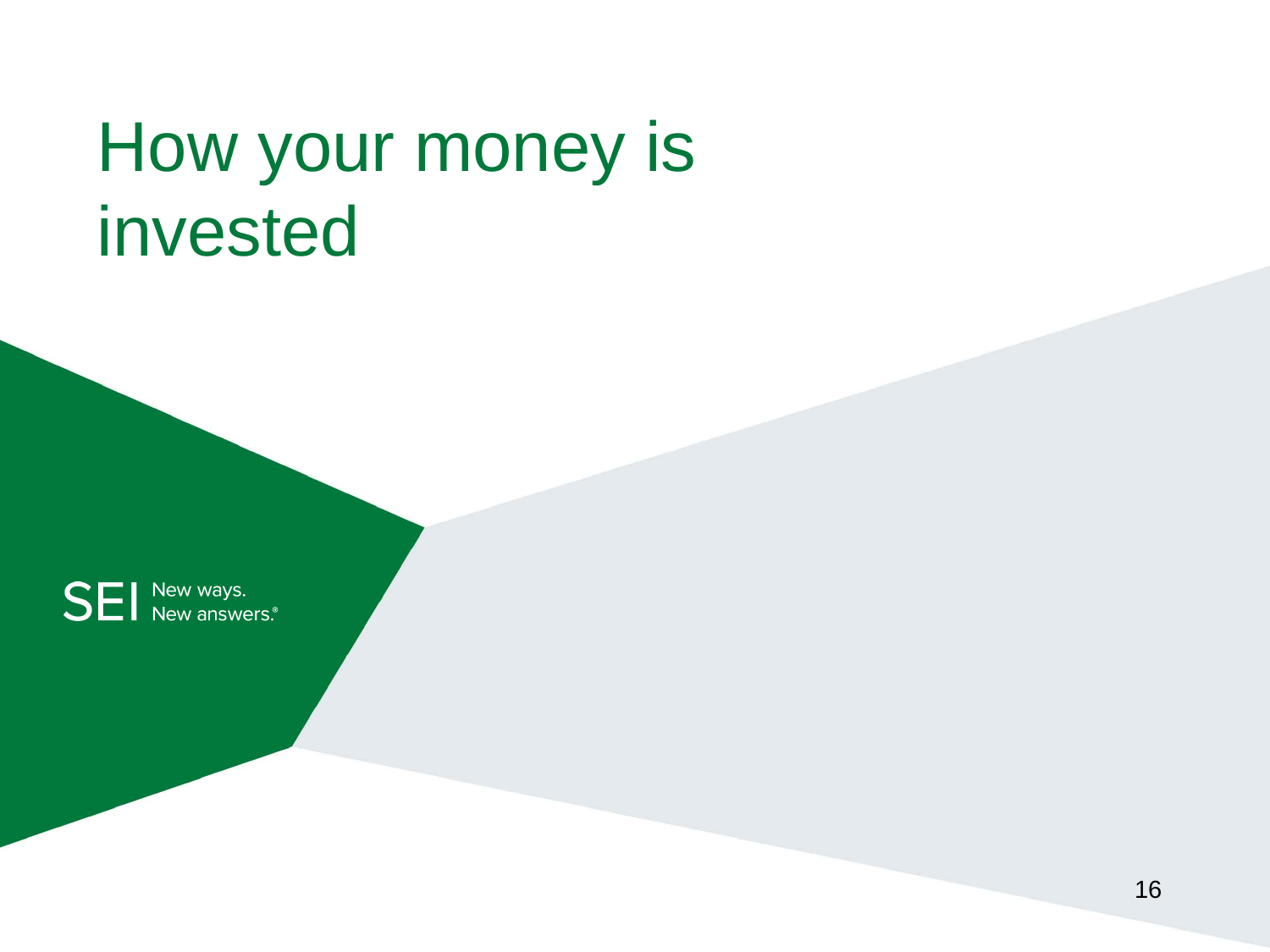

# How your money is invested
16